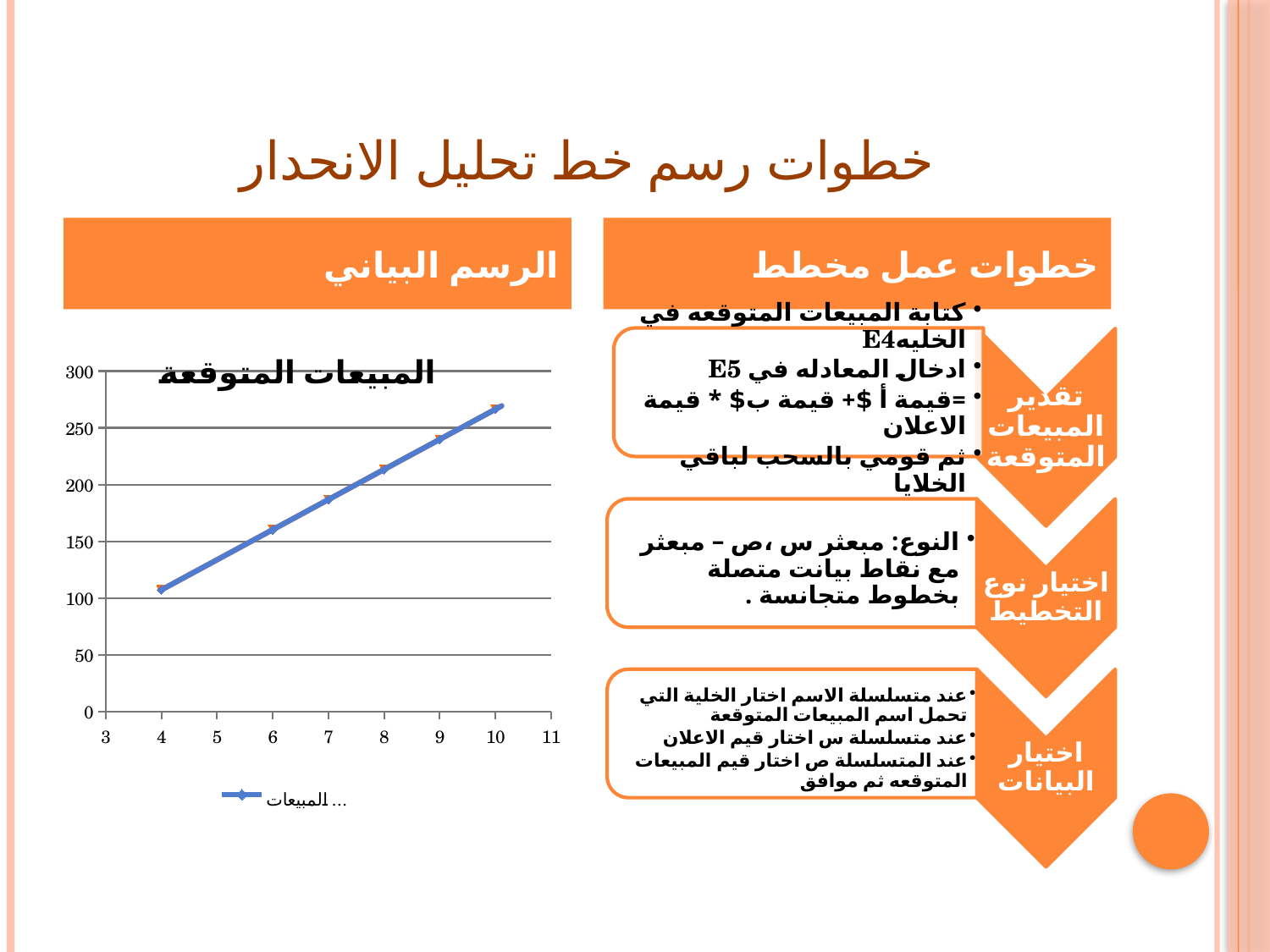

# خطوات رسم خط تحليل الانحدار
الرسم البياني
خطوات عمل مخطط

### Chart: المبيعات المتوقعة

| Category | المبيعات المتوقعة | المبيعات المتوقعة |
|---|---|---|
تقدير المبيعات المتوقعة
كتابة المبيعات المتوقعه في الخليهE4
ادخال المعادله في E5
=قيمة أ $+ قيمة ب$ * قيمة الاعلان
ثم قومي بالسحب لباقي الخلايا
اختيار نوع التخطيط
النوع: مبعثر س ،ص – مبعثر مع نقاط بيانت متصلة بخطوط متجانسة .
اختيار البيانات
عند متسلسلة الاسم اختار الخلية التي تحمل اسم المبيعات المتوقعة
عند متسلسلة س اختار قيم الاعلان
عند المتسلسلة ص اختار قيم المبيعات المتوقعه ثم موافق